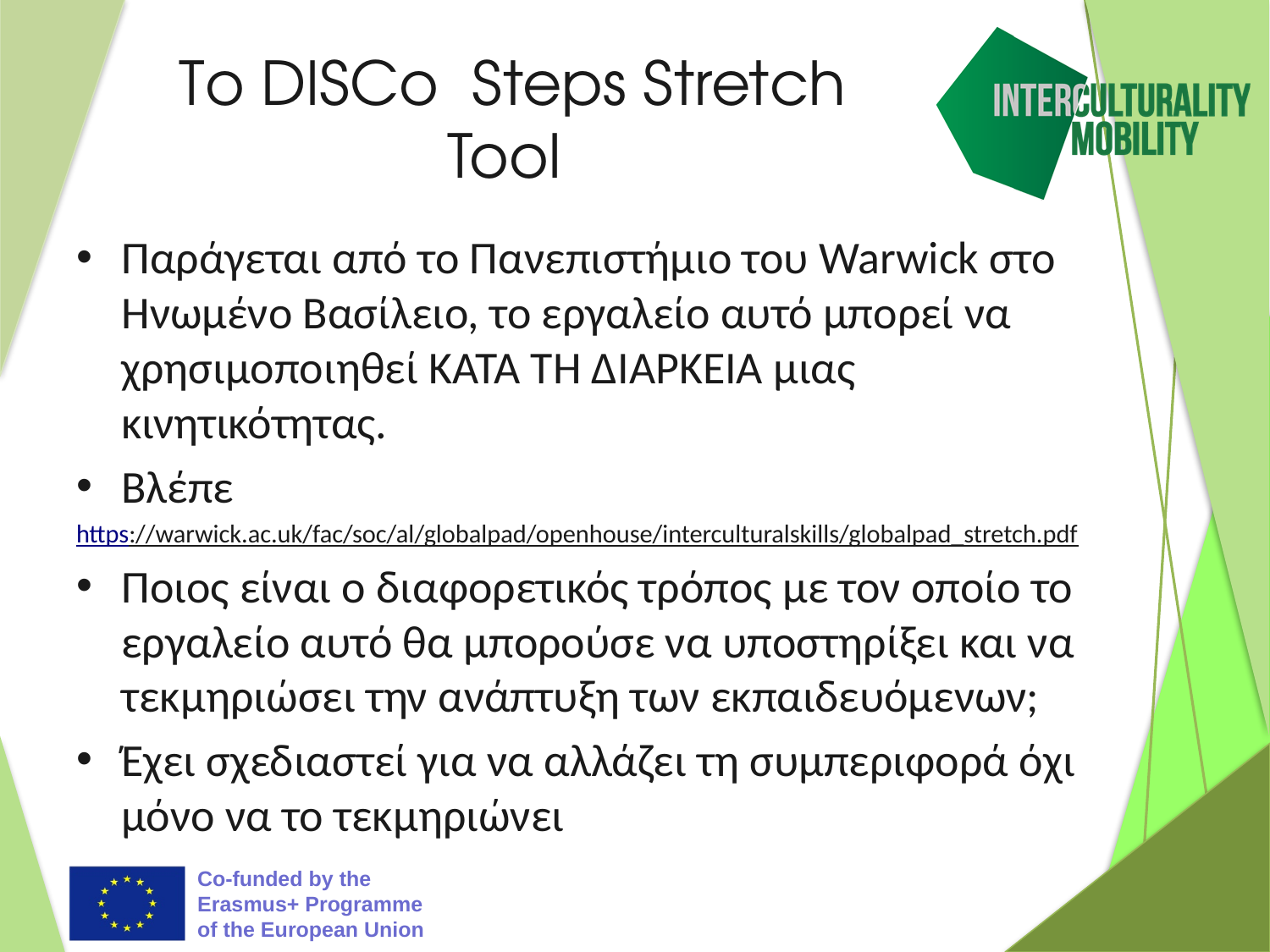

# Το DISCo  Steps Stretch Tool
Παράγεται από το Πανεπιστήμιο του Warwick στο Ηνωμένο Βασίλειο, το εργαλείο αυτό μπορεί να χρησιμοποιηθεί ΚΑΤΑ ΤΗ ΔΙΑΡΚΕΙΑ μιας κινητικότητας.
Βλέπε
https://warwick.ac.uk/fac/soc/al/globalpad/openhouse/interculturalskills/globalpad_stretch.pdf
Ποιος είναι ο διαφορετικός τρόπος με τον οποίο το εργαλείο αυτό θα μπορούσε να υποστηρίξει και να τεκμηριώσει την ανάπτυξη των εκπαιδευόμενων;
Έχει σχεδιαστεί για να αλλάζει τη συμπεριφορά όχι μόνο να το τεκμηριώνει